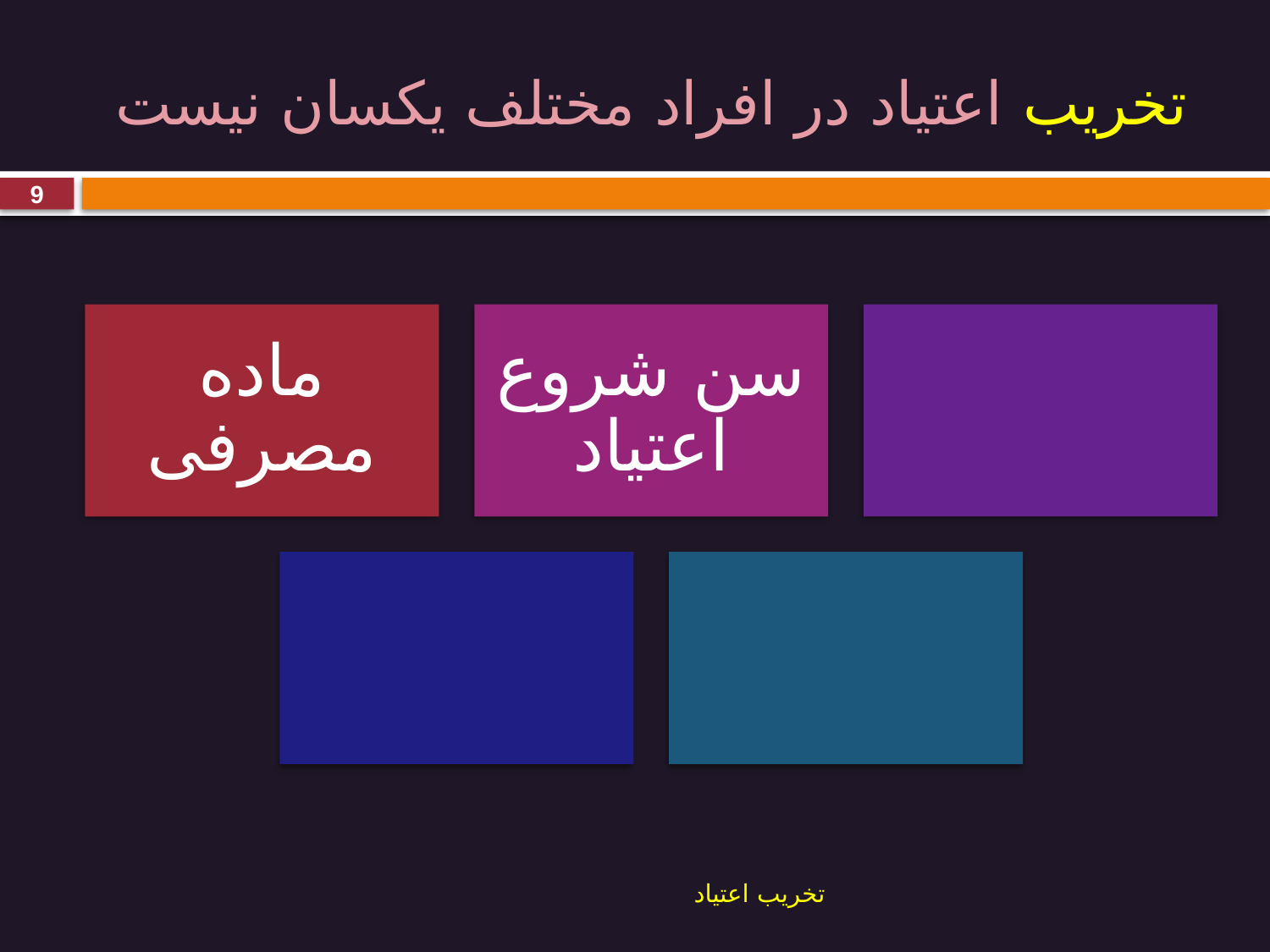

# تخریب اعتیاد در افراد مختلف یکسان نیست
9
ماده مصرفی
سن شروع اعتیاد

تخریب اعتیاد